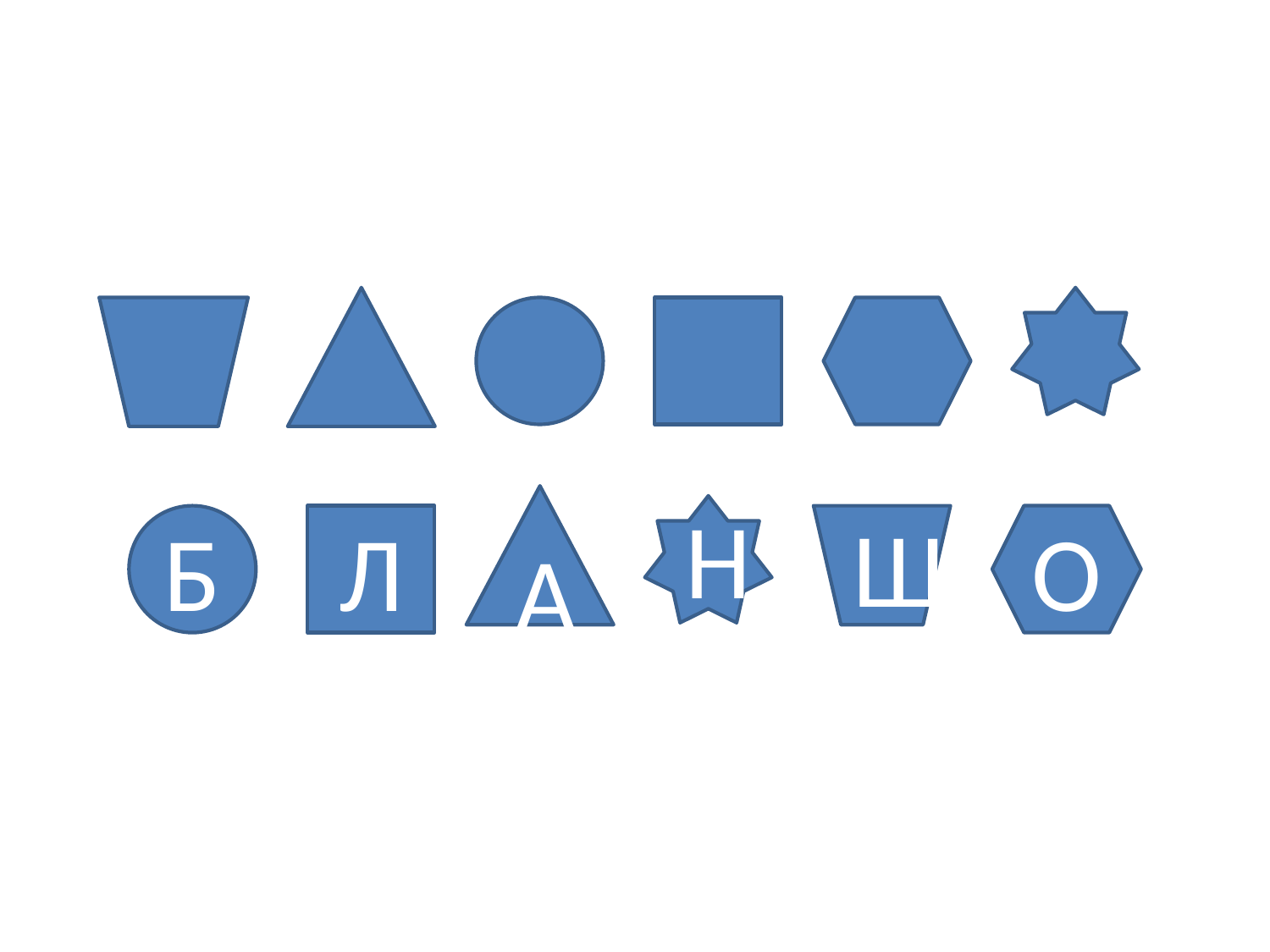

#

А
Н
Б
Л
Ш
О